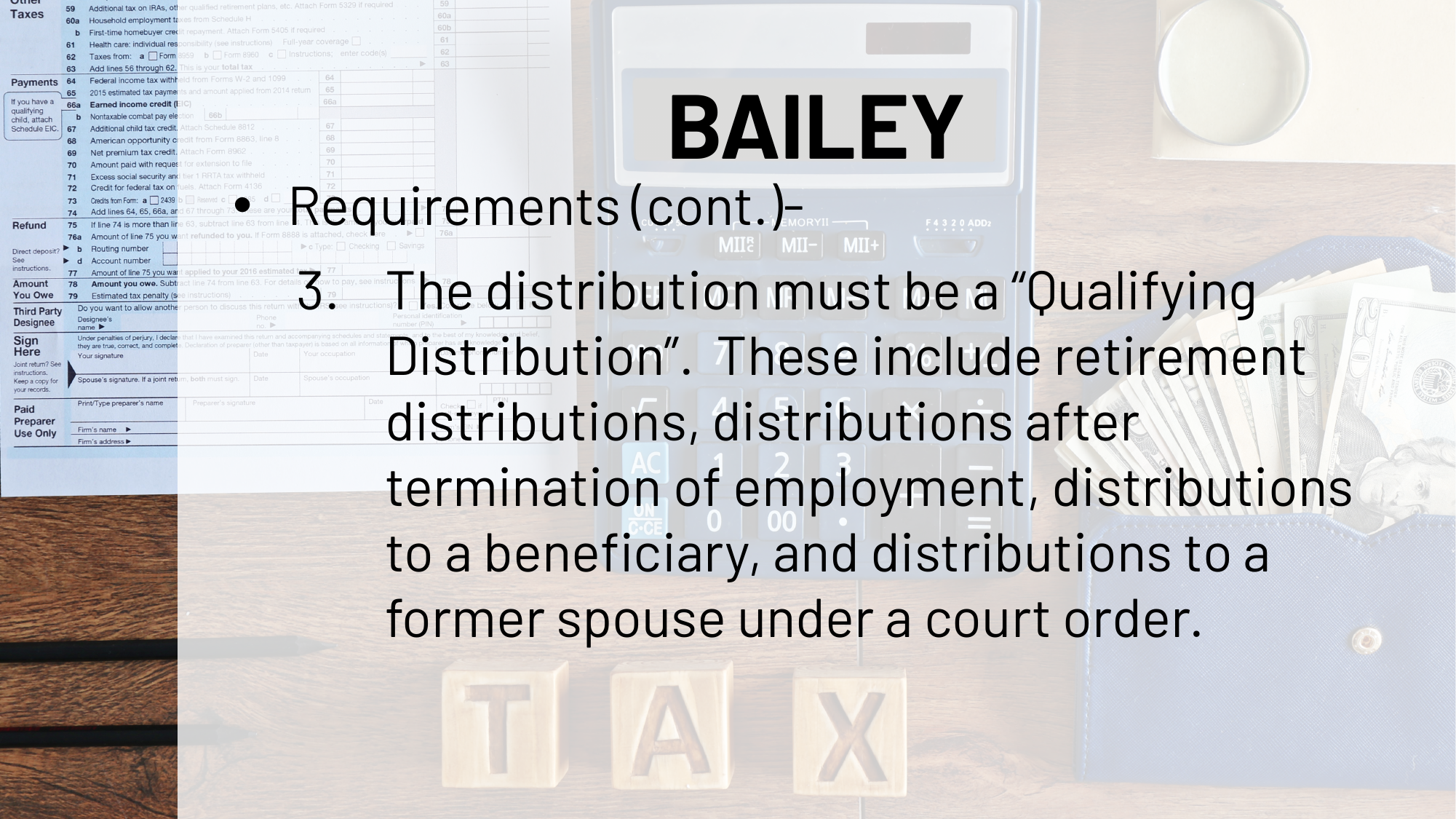

# BAILEY
Requirements (cont.)-
The distribution must be a “Qualifying Distribution”.  These include retirement distributions, distributions after termination of employment, distributions to a beneficiary, and distributions to a former spouse under a court order.